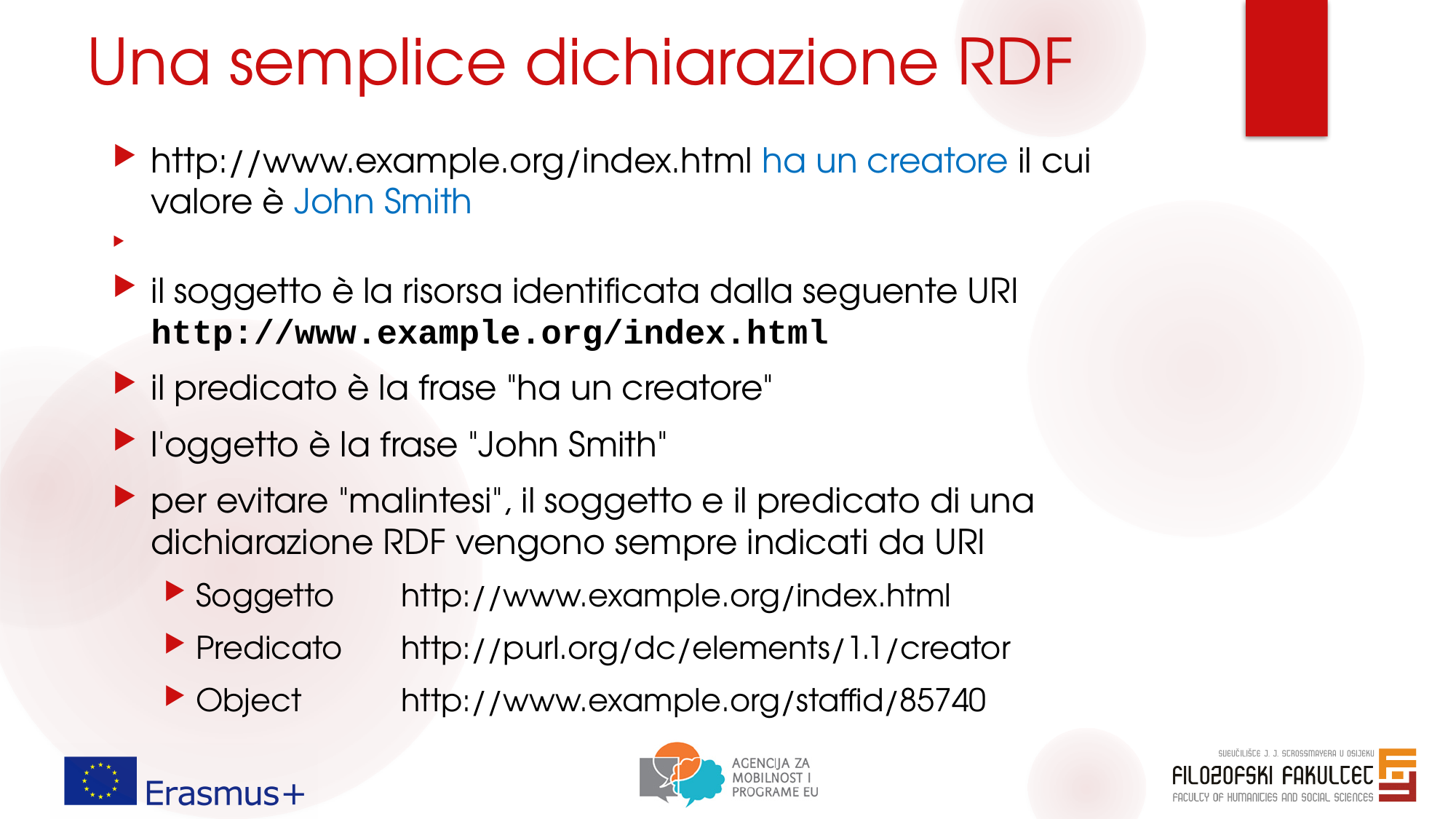

# Una semplice dichiarazione RDF
http://www.example.org/index.html ha un creatore il cui valore è John Smith

il soggetto è la risorsa identificata dalla seguente URI http://www.example.org/index.html
il predicato è la frase "ha un creatore"
l'oggetto è la frase "John Smith"
per evitare "malintesi", il soggetto e il predicato di una dichiarazione RDF vengono sempre indicati da URI
Soggetto	http://www.example.org/index.html
Predicato	http://purl.org/dc/elements/1.1/creator
Object 		http://www.example.org/staffid/85740